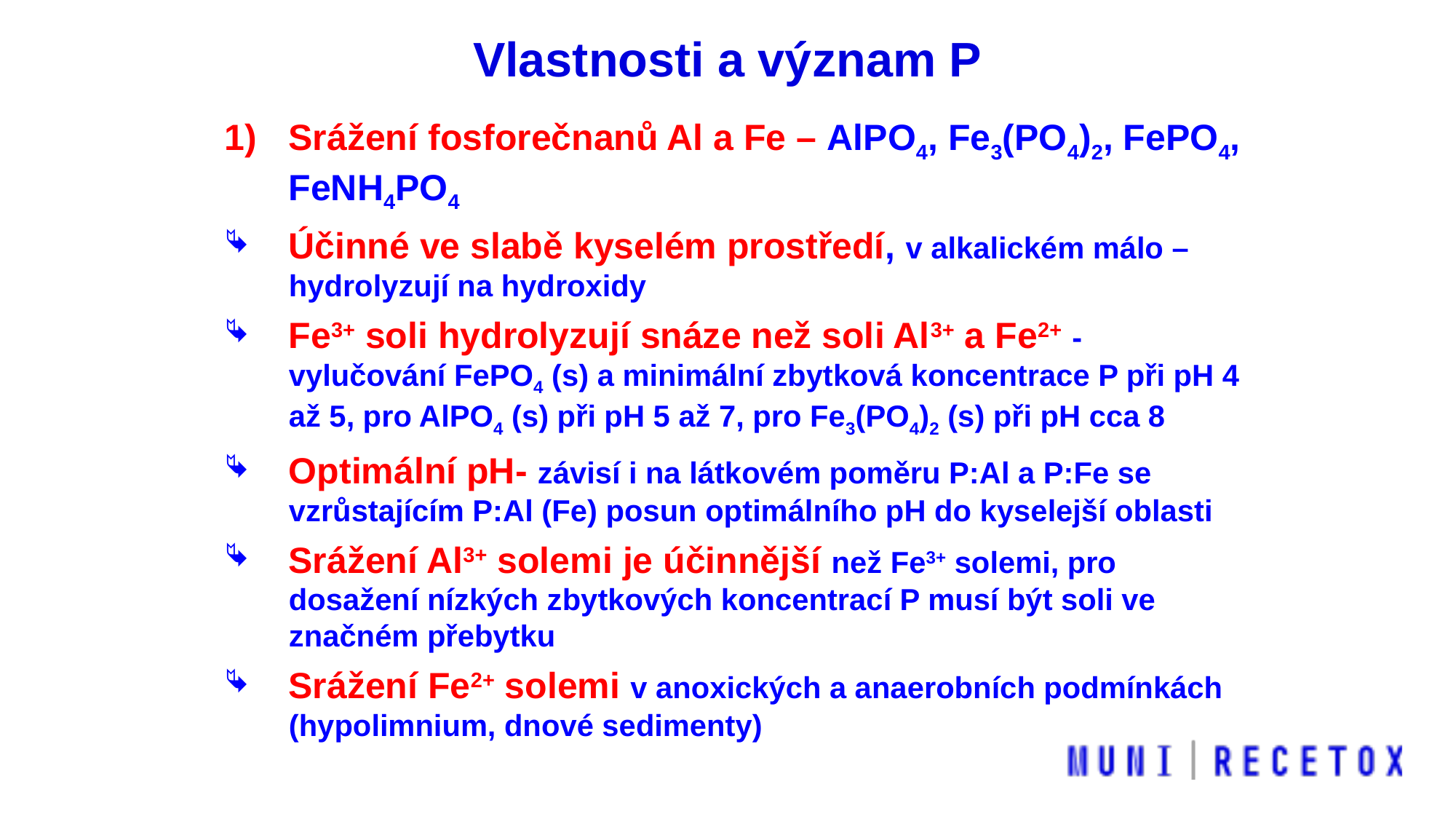

Vlastnosti a význam P
Srážení fosforečnanů Al a Fe – AlPO4, Fe3(PO4)2, FePO4, FeNH4PO4
Účinné ve slabě kyselém prostředí, v alkalickém málo – hydrolyzují na hydroxidy
Fe3+ soli hydrolyzují snáze než soli Al3+ a Fe2+ - vylučování FePO4 (s) a minimální zbytková koncentrace P při pH 4 až 5, pro AlPO4 (s) při pH 5 až 7, pro Fe3(PO4)2 (s) při pH cca 8
Optimální pH- závisí i na látkovém poměru P:Al a P:Fe se vzrůstajícím P:Al (Fe) posun optimálního pH do kyselejší oblasti
Srážení Al3+ solemi je účinnější než Fe3+ solemi, pro dosažení nízkých zbytkových koncentrací P musí být soli ve značném přebytku
Srážení Fe2+ solemi v anoxických a anaerobních podmínkách (hypolimnium, dnové sedimenty)